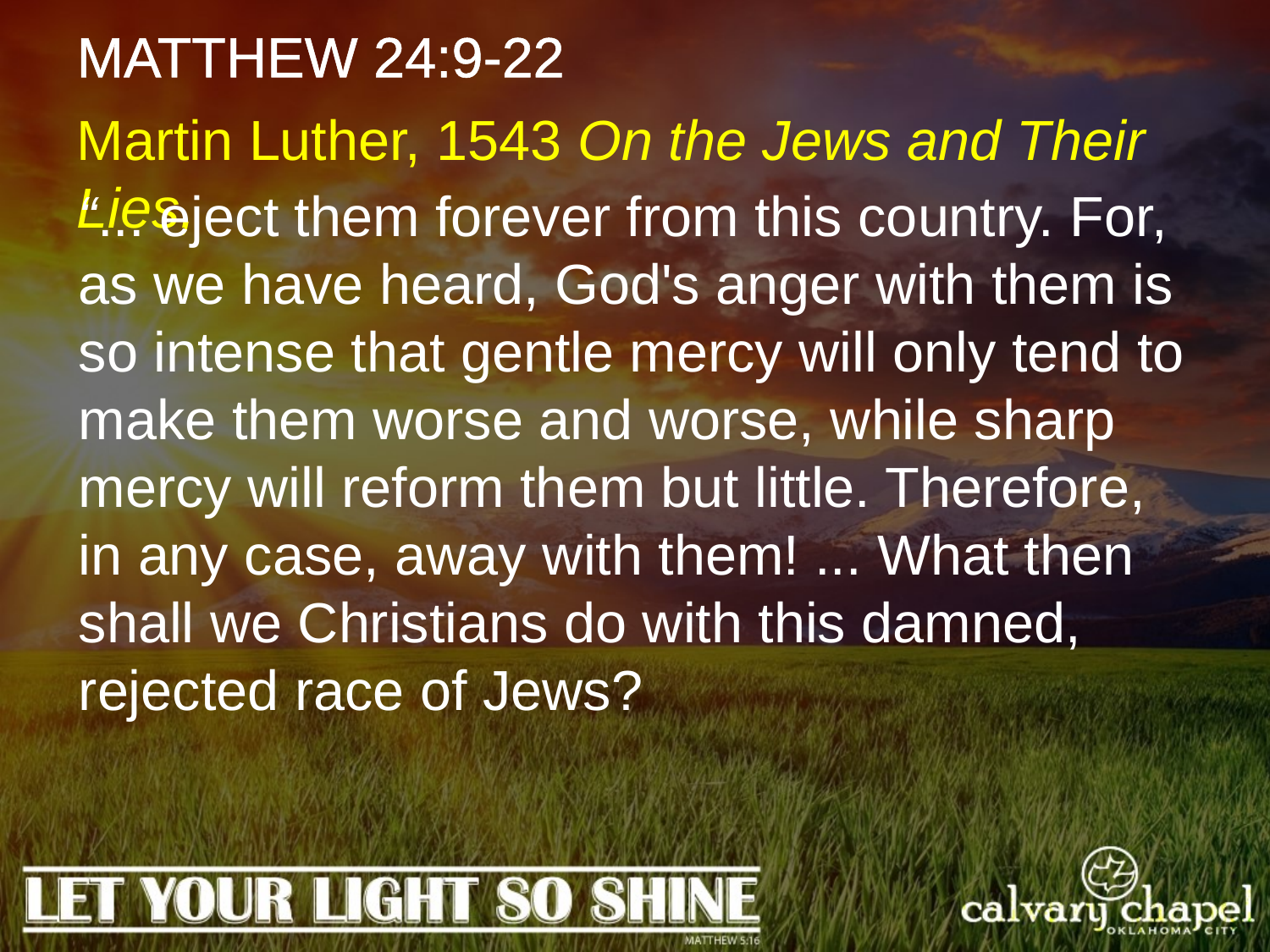

MATTHEW 24:9-22
Martin Luther, 1543 On the Jews and Their Lies,
“... eject them forever from this country. For, as we have heard, God's anger with them is so intense that gentle mercy will only tend to make them worse and worse, while sharp mercy will reform them but little. Therefore, in any case, away with them! ... What then shall we Christians do with this damned, rejected race of Jews?